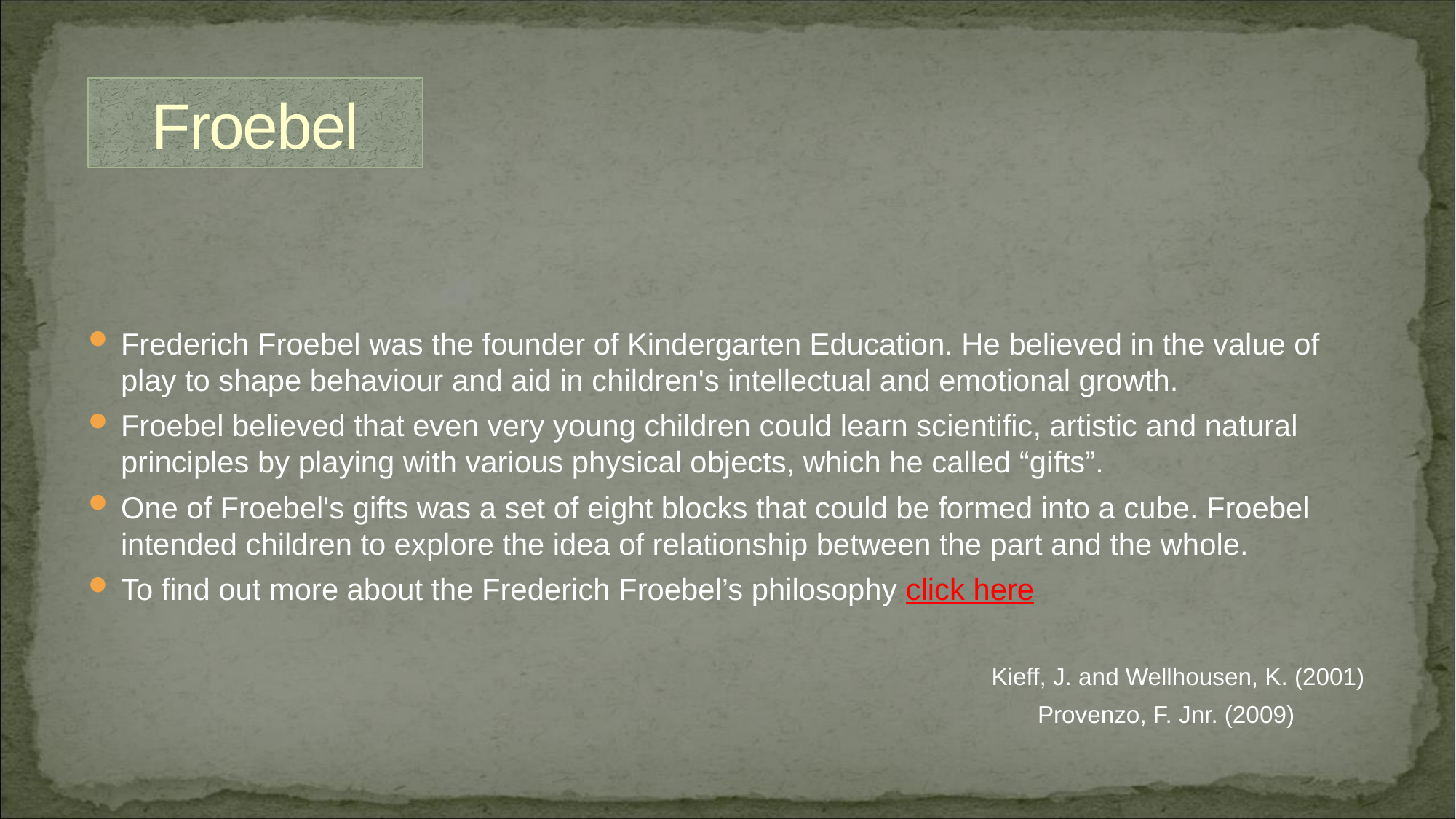

# Froebel
Frederich Froebel was the founder of Kindergarten Education. He believed in the value of play to shape behaviour and aid in children's intellectual and emotional growth.
Froebel believed that even very young children could learn scientific, artistic and natural principles by playing with various physical objects, which he called “gifts”.
One of Froebel's gifts was a set of eight blocks that could be formed into a cube. Froebel intended children to explore the idea of relationship between the part and the whole.
To find out more about the Frederich Froebel’s philosophy click here

Kieff, J. and Wellhousen, K. (2001)
Provenzo, F. Jnr. (2009)